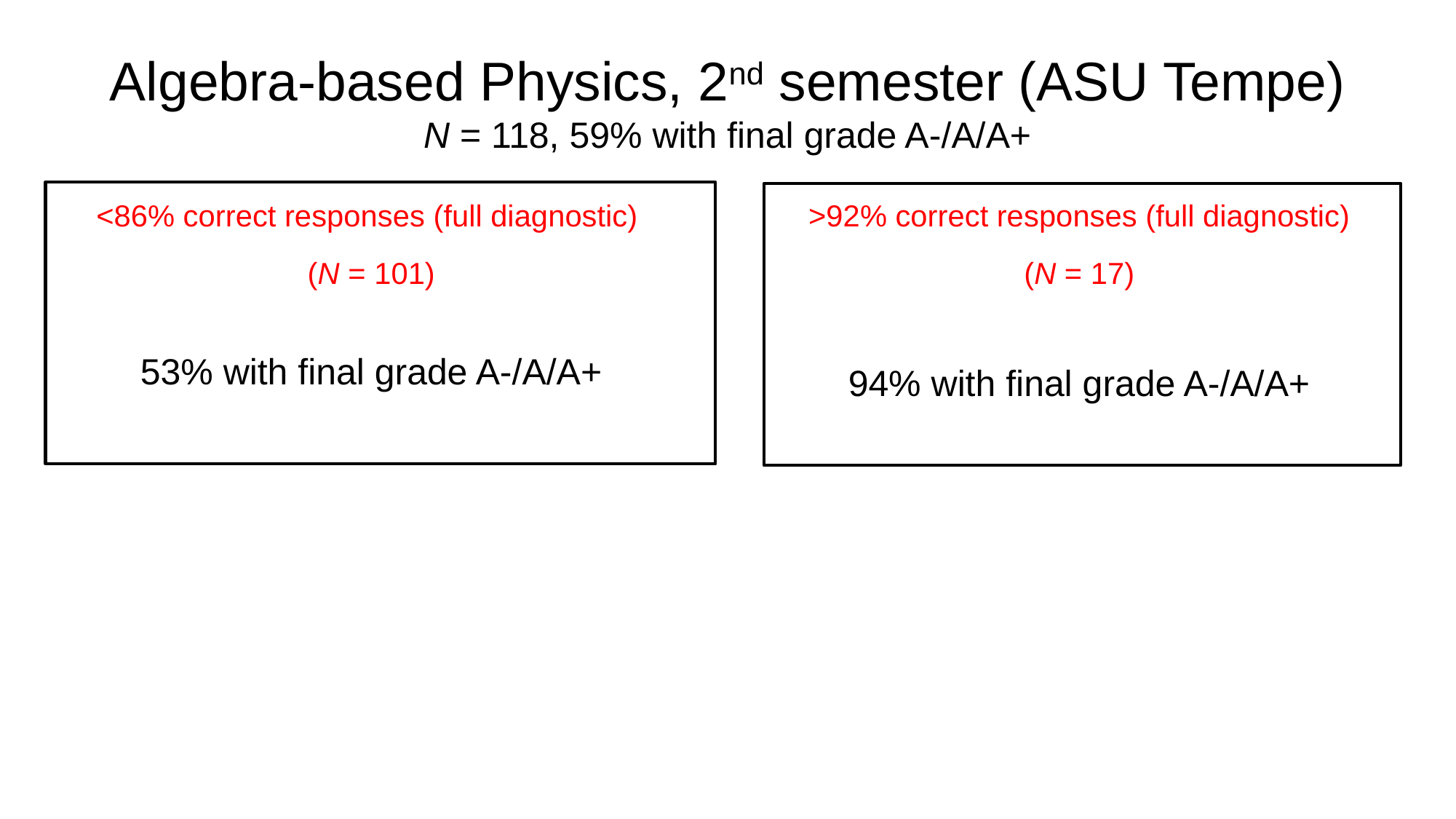

# Algebra-based Physics, 2nd semester (ASU Tempe) N = 118, 59% with final grade A-/A/A+

<86% correct responses (full diagnostic)
(N = 101)

53% with final grade A-/A/A+
>92% correct responses (full diagnostic)
(N = 17)

94% with final grade A-/A/A+